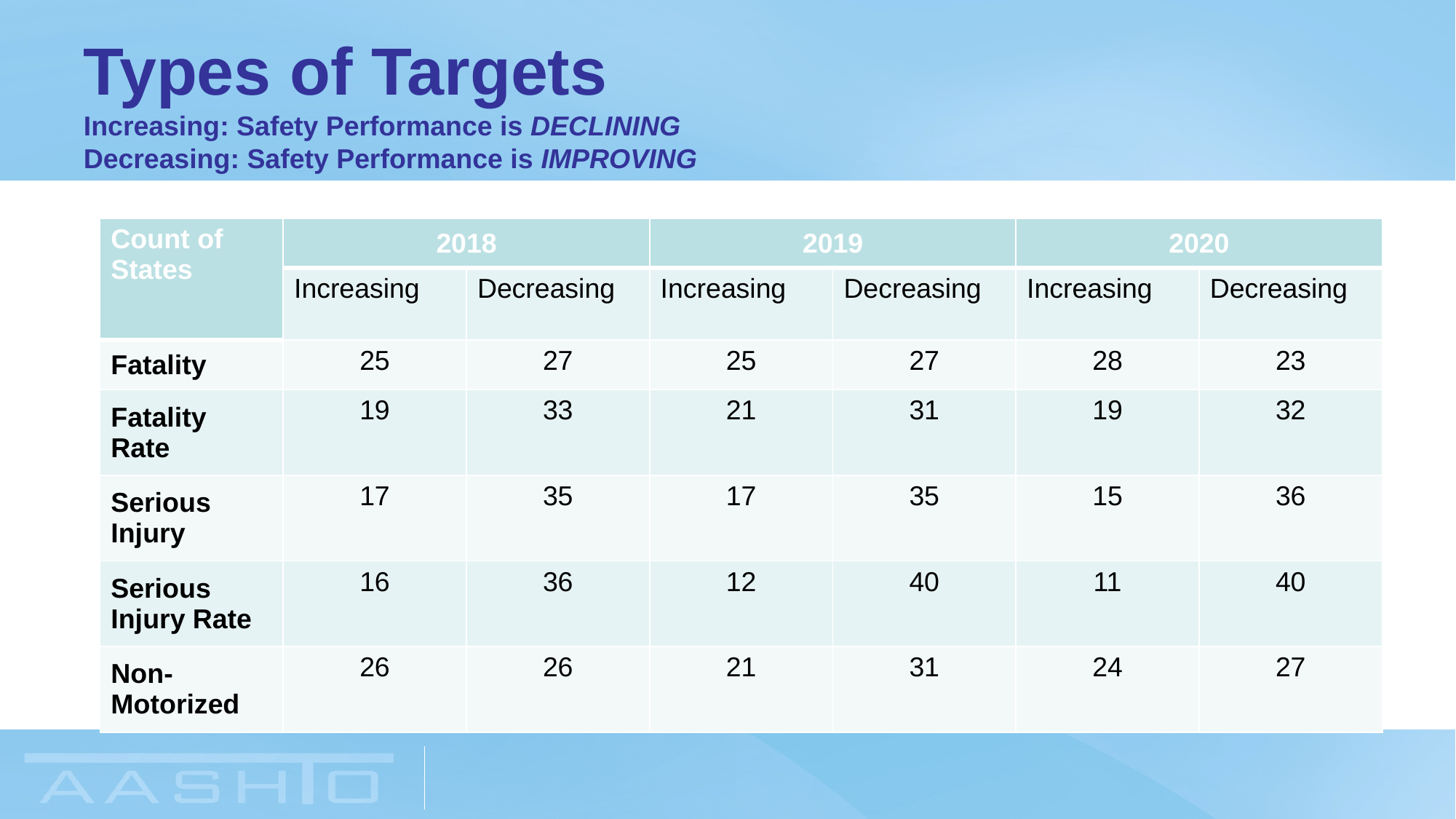

# Types of Targets Increasing: Safety Performance is DECLINING Decreasing: Safety Performance is IMPROVING
| Count of States | 2018 |  | 2019 |  | 2020 |  |
| --- | --- | --- | --- | --- | --- | --- |
|  | Increasing | Decreasing | Increasing | Decreasing | Increasing | Decreasing |
| Fatality | 25 | 27 | 25 | 27 | 28 | 23 |
| Fatality Rate | 19 | 33 | 21 | 31 | 19 | 32 |
| Serious Injury | 17 | 35 | 17 | 35 | 15 | 36 |
| Serious Injury Rate | 16 | 36 | 12 | 40 | 11 | 40 |
| Non-Motorized | 26 | 26 | 21 | 31 | 24 | 27 |